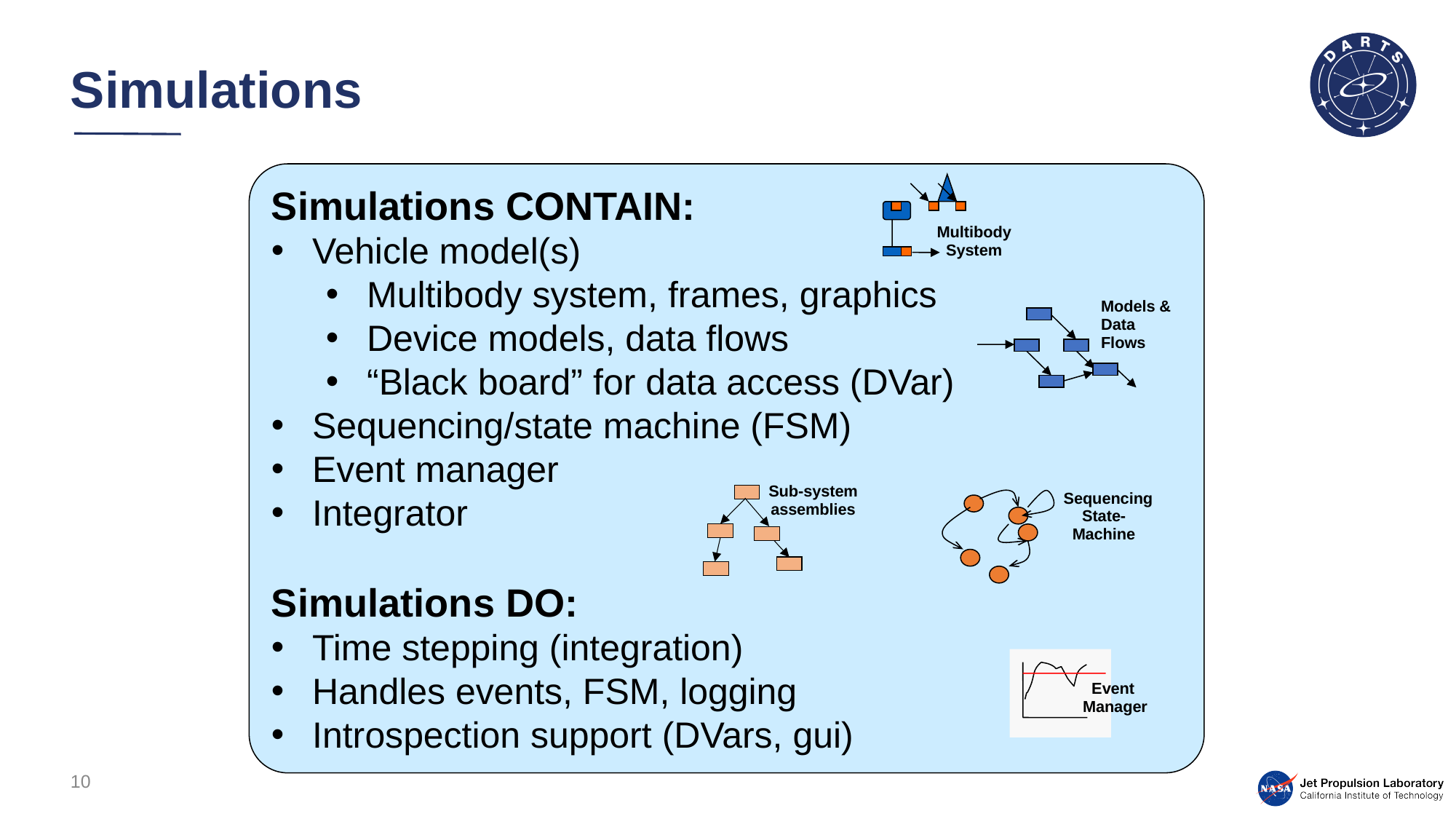

# Simulations
Simulations CONTAIN:
Vehicle model(s)
Multibody system, frames, graphics
Device models, data flows
“Black board” for data access (DVar)
Sequencing/state machine (FSM)
Event manager
Integrator

Simulations DO:
Time stepping (integration)
Handles events, FSM, logging
Introspection support (DVars, gui)

Multibody
System
Models &
Data Flows

Sub-system
assemblies
  Sequencing
State-Machine

Event
Manager
10